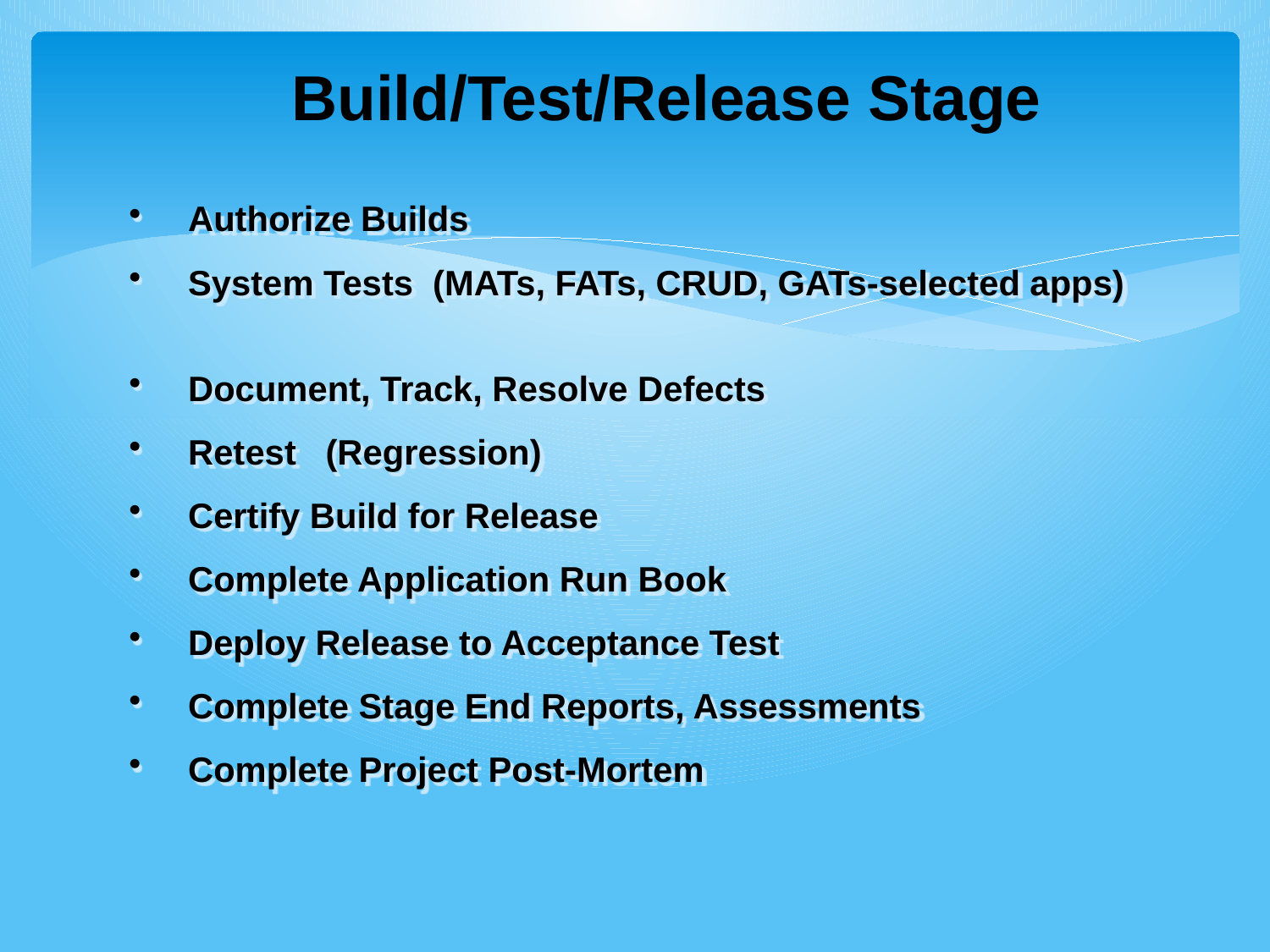

# Build/Test/Release Stage
   Authorize Builds
   System Tests  (MATs, FATs, CRUD, GATs-selected apps)
   Document, Track, Resolve Defects
   Retest   (Regression)
   Certify Build for Release
   Complete Application Run Book
   Deploy Release to Acceptance Test
   Complete Stage End Reports, Assessments
   Complete Project Post-Mortem